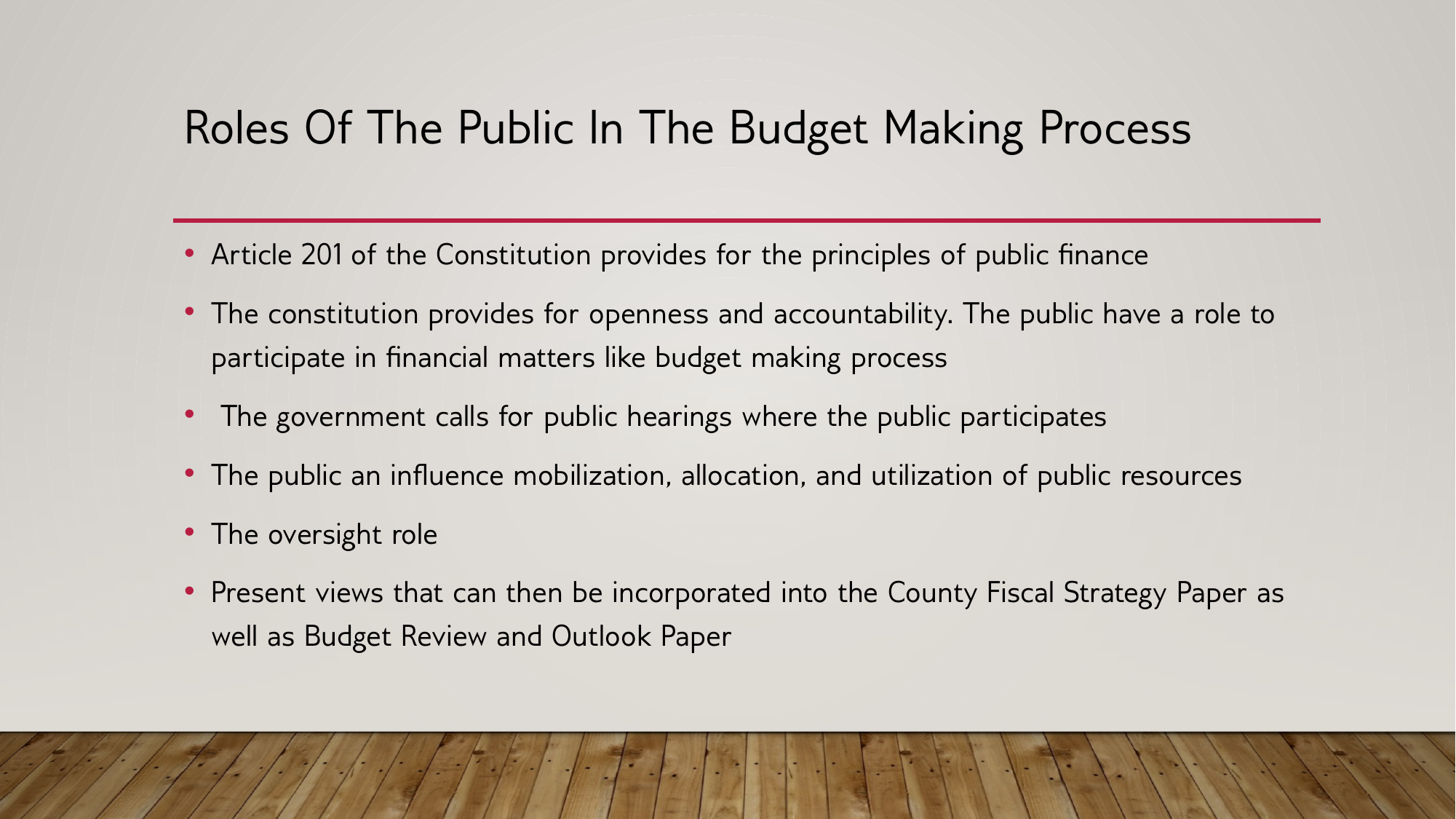

# Roles Of The Public In The Budget Making Process
Article 201 of the Constitution provides for the principles of public finance
The constitution provides for openness and accountability. The public have a role to participate in financial matters like budget making process
 The government calls for public hearings where the public participates
The public an influence mobilization, allocation, and utilization of public resources
The oversight role
Present views that can then be incorporated into the County Fiscal Strategy Paper as well as Budget Review and Outlook Paper